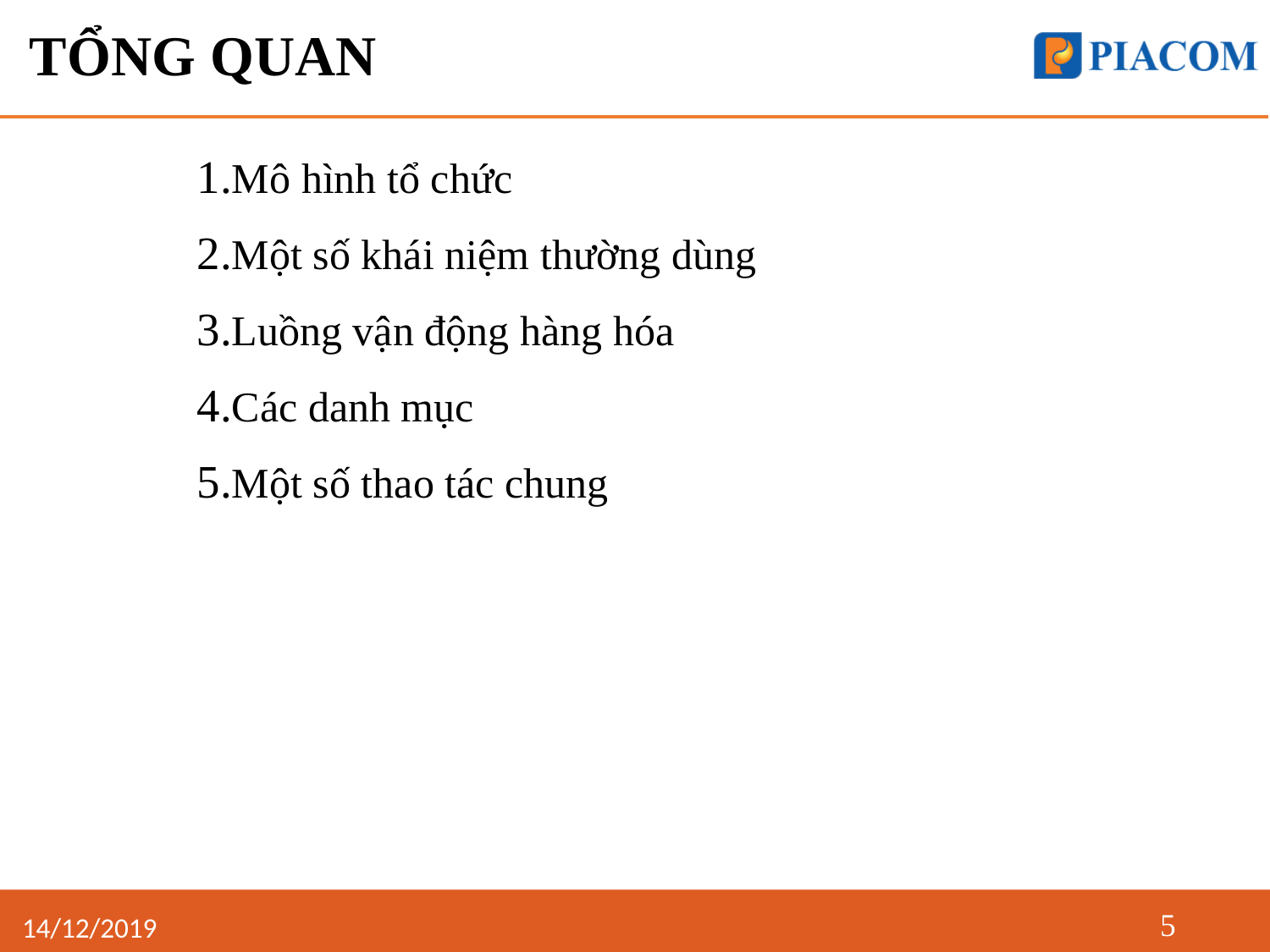

# TỔNG QUAN
Mô hình tổ chức
Một số khái niệm thường dùng
Luồng vận động hàng hóa
Các danh mục
Một số thao tác chung